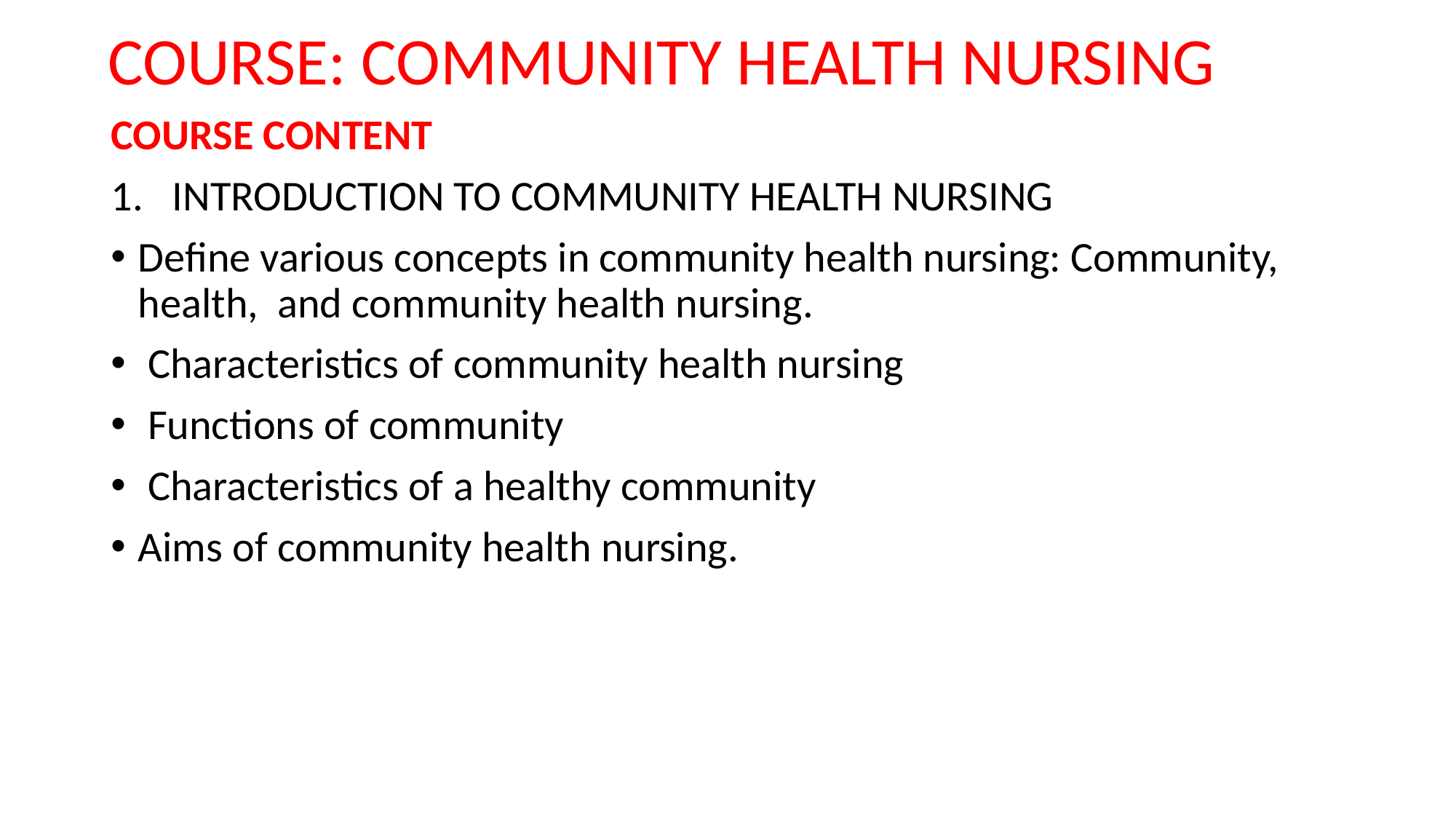

# COURSE: COMMUNITY HEALTH NURSING
COURSE CONTENT
INTRODUCTION TO COMMUNITY HEALTH NURSING
Define various concepts in community health nursing: Community, health,  and community health nursing.
 Characteristics of community health nursing
 Functions of community
 Characteristics of a healthy community
Aims of community health nursing.